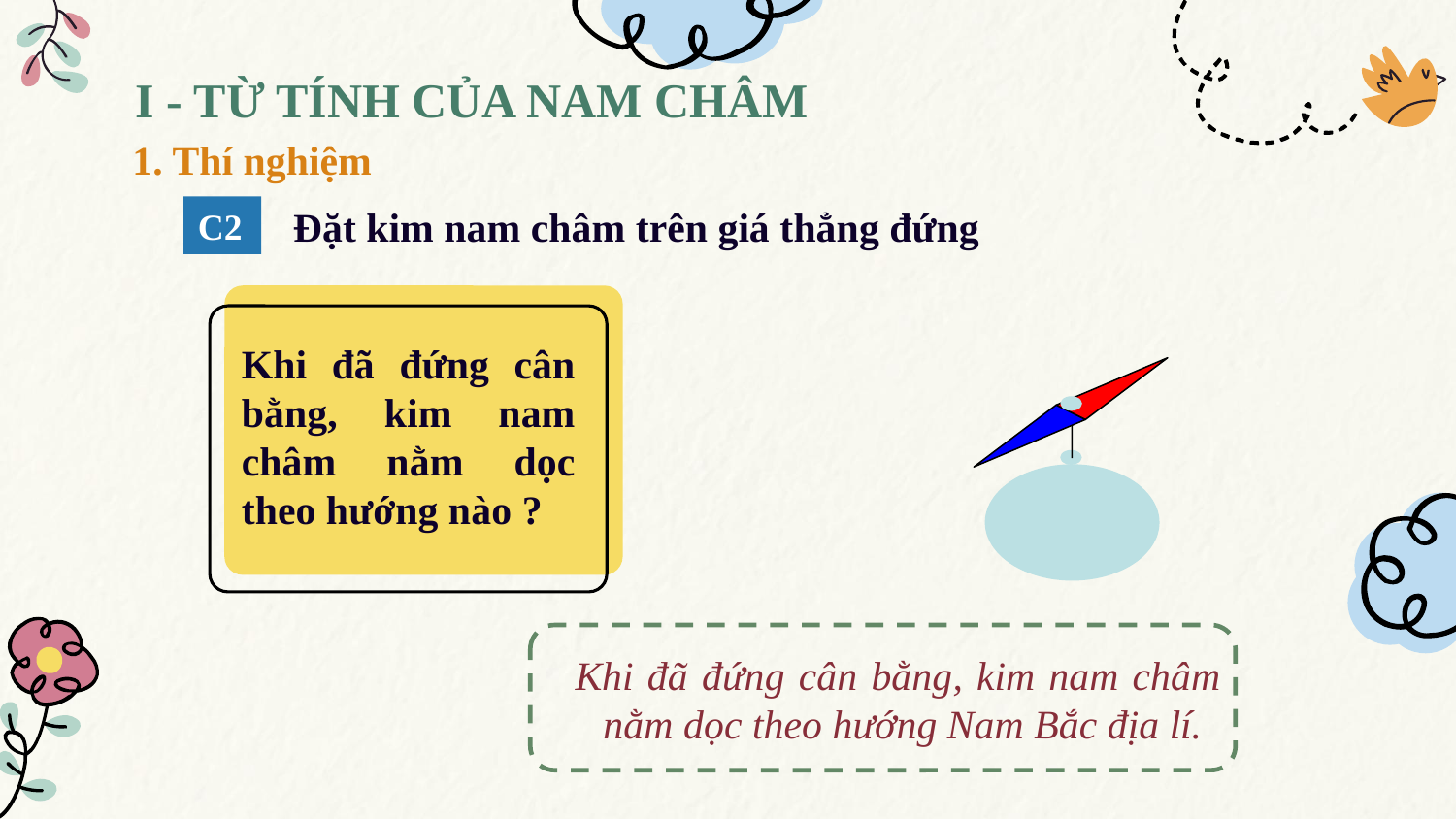

I - TỪ TÍNH CỦA NAM CHÂM
1. Thí nghiệm
Đặt kim nam châm trên giá thẳng đứng
C2

Khi đã đứng cân bằng, kim nam châm nằm dọc theo hướng nào ?

Khi đã đứng cân bằng, kim nam châm nằm dọc theo hướng Nam Bắc địa lí.